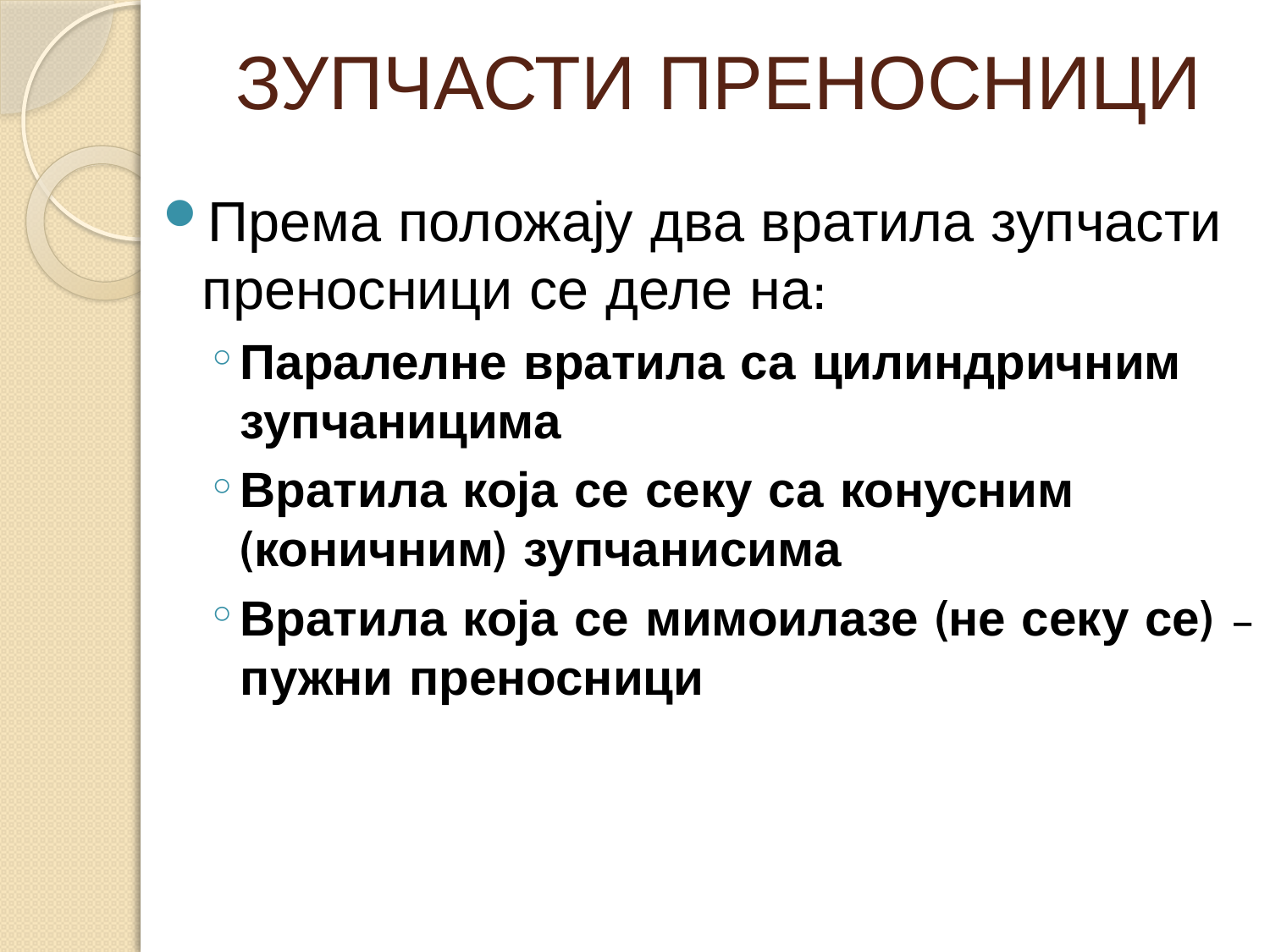

# ЗУПЧАСТИ ПРЕНОСНИЦИ
Према положају два вратила зупчасти преносници се деле на:
Паралелне вратила са цилиндричним зупчаницима
Вратила која се секу са конусним (коничним) зупчанисима
Вратила која се мимоилазе (не секу се) – пужни преносници